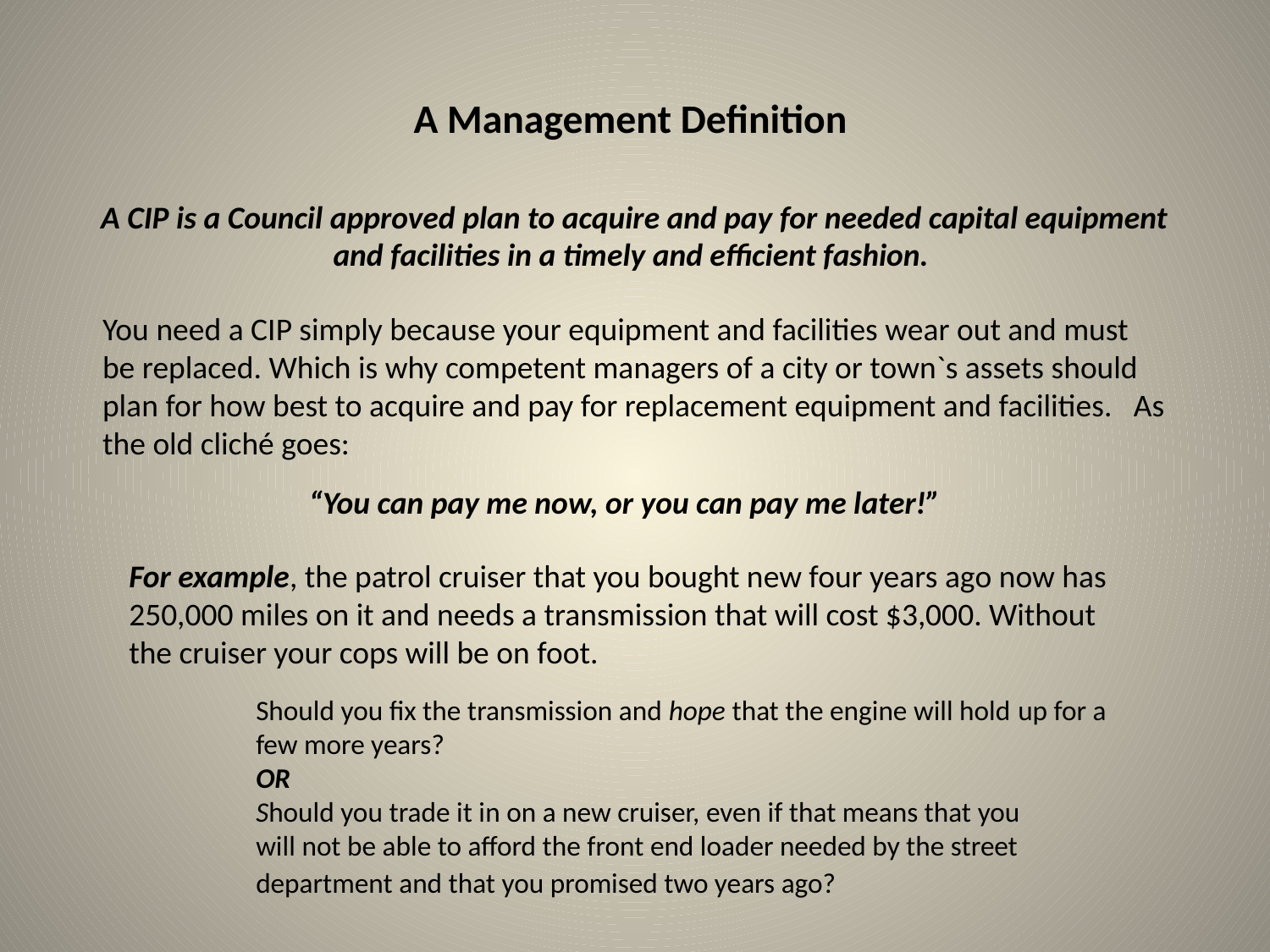

# A Management Definition
A CIP is a Council approved plan to acquire and pay for needed capital equipment and facilities in a timely and efficient fashion.
You need a CIP simply because your equipment and facilities wear out and must be replaced. Which is why competent managers of a city or town`s assets should plan for how best to acquire and pay for replacement equipment and facilities.   As the old cliché goes:
“You can pay me now, or you can pay me later!”
For example, the patrol cruiser that you bought new four years ago now has 250,000 miles on it and needs a transmission that will cost $3,000. Without the cruiser your cops will be on foot.

	Should you fix the transmission and hope that the engine will hold 	up for a 	few more years?
	OR
	Should you trade it in on a new cruiser, even if that means that you 	will not be able to afford the front end loader needed by the street 	department and that you promised two years ago?